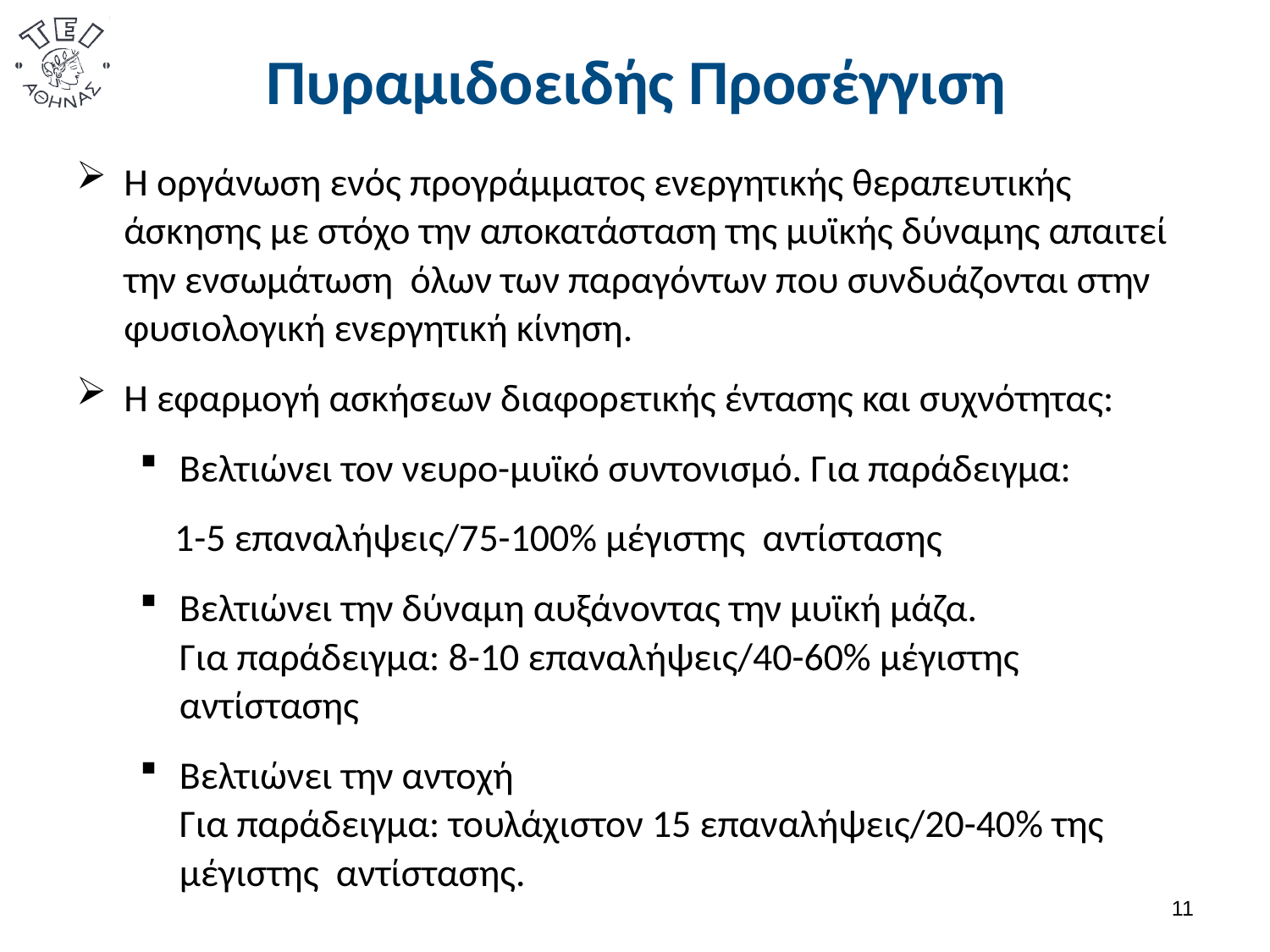

# Πυραμιδοειδής Προσέγγιση
Η οργάνωση ενός προγράμματος ενεργητικής θεραπευτικής άσκησης με στόχο την αποκατάσταση της μυϊκής δύναμης απαιτεί την ενσωμάτωση  όλων των παραγόντων που συνδυάζονται στην φυσιολογική ενεργητική κίνηση.
Η εφαρμογή ασκήσεων διαφορετικής έντασης και συχνότητας:
Βελτιώνει τον νευρο-μυϊκό συντονισμό. Για παράδειγμα:
    1-5 επαναλήψεις/75-100% μέγιστης  αντίστασης
Βελτιώνει την δύναμη αυξάνοντας την μυϊκή μάζα.                       Για παράδειγμα: 8-10 επαναλήψεις/40-60% μέγιστης αντίστασης
Βελτιώνει την αντοχή                                                                         Για παράδειγμα: τουλάχιστον 15 επαναλήψεις/20-40% της μέγιστης  αντίστασης.
11